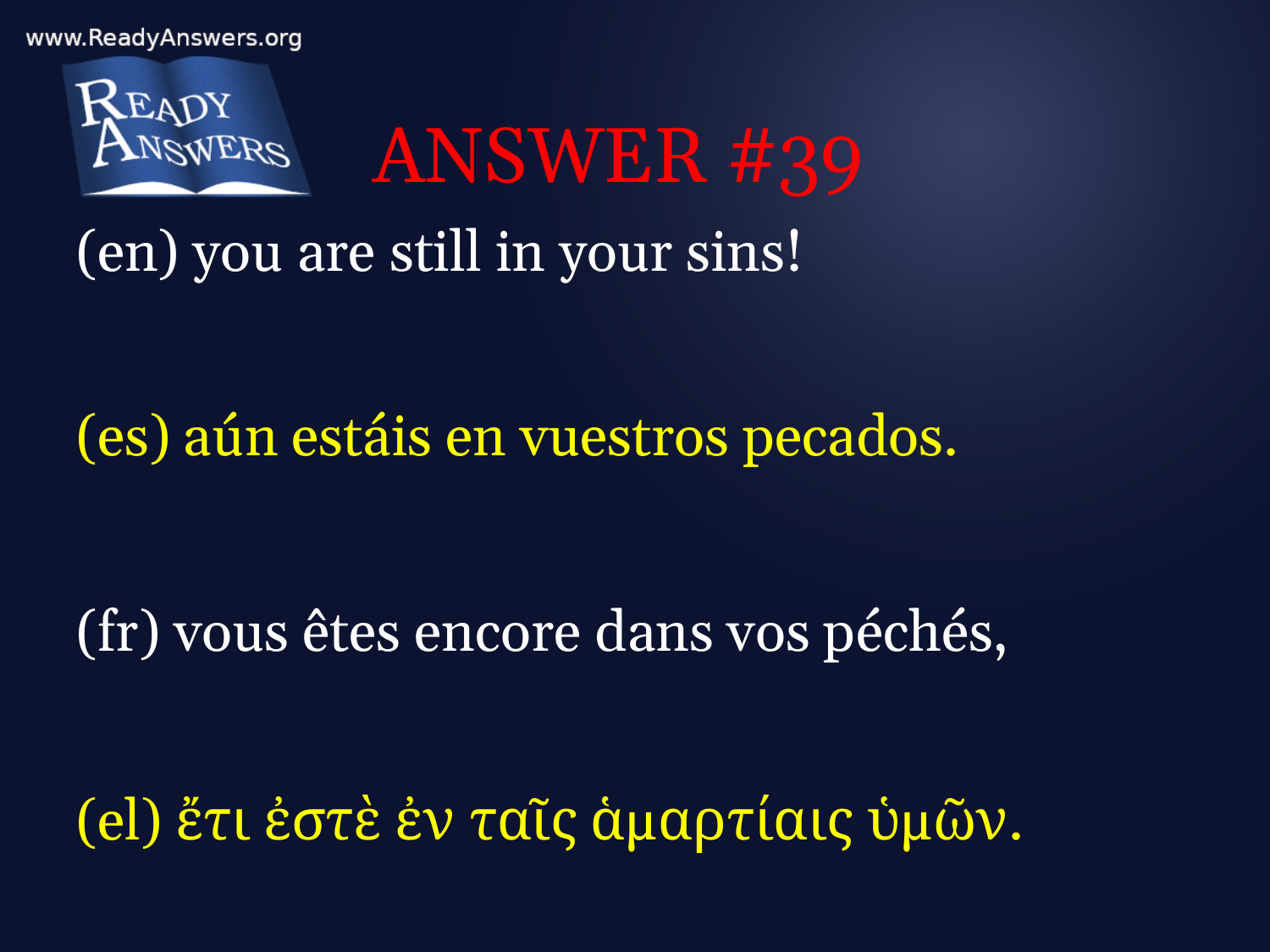

# ANSWER #39
(en) you are still in your sins!
(es) aún estáis en vuestros pecados.
(fr) vous êtes encore dans vos péchés,
(el) ἔτι ἐστὲ ἐν ταῖς ἁμαρτίαις ὑμῶν.